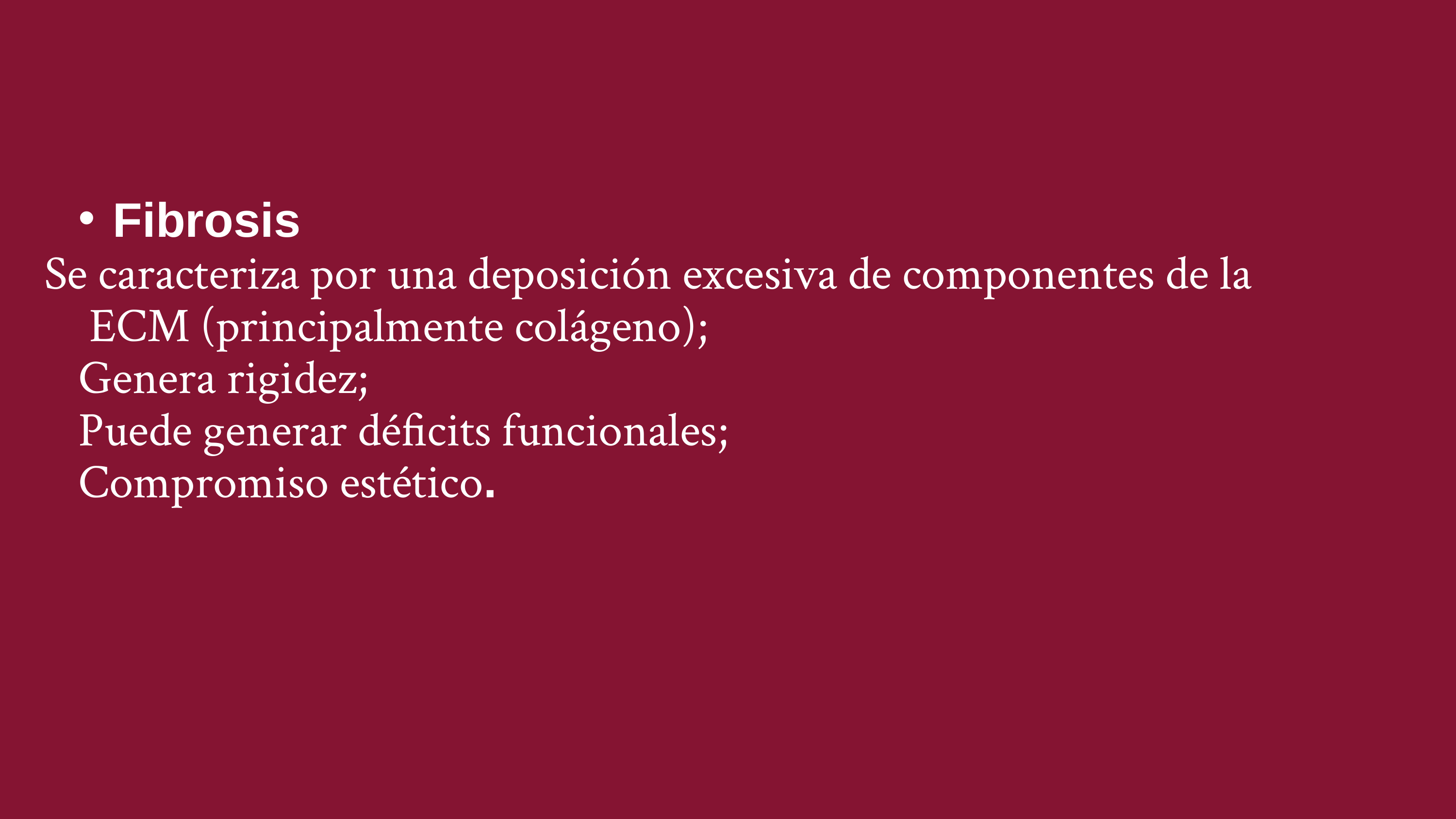

Fibrosis
Se caracteriza por una deposición excesiva de componentes de la
 ECM (principalmente colágeno);
Genera rigidez;
Puede generar déficits funcionales;
Compromiso estético.